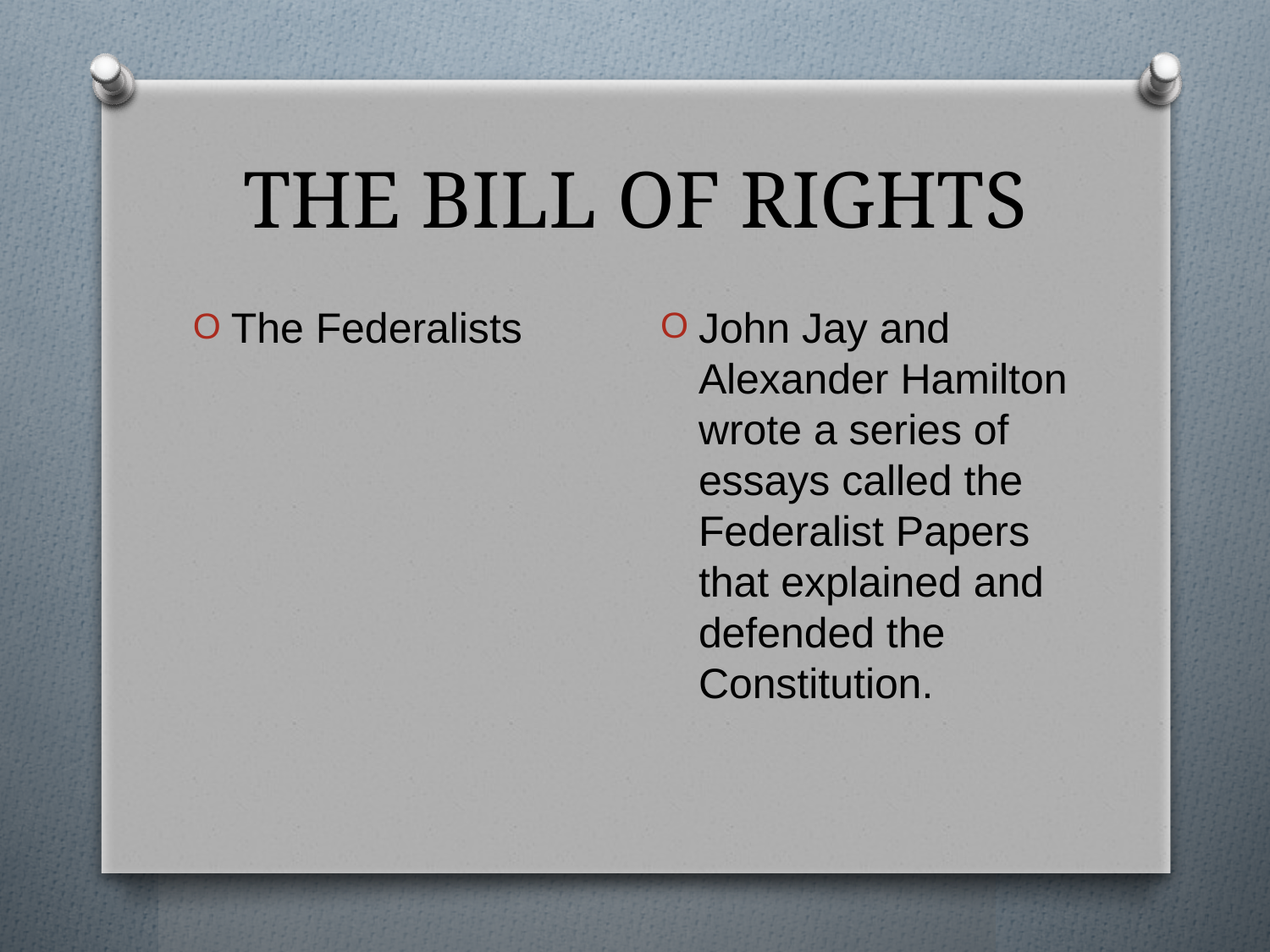

# THE BILL OF RIGHTS
John Jay and Alexander Hamilton wrote a series of essays called the Federalist Papers that explained and defended the Constitution.
The Federalists